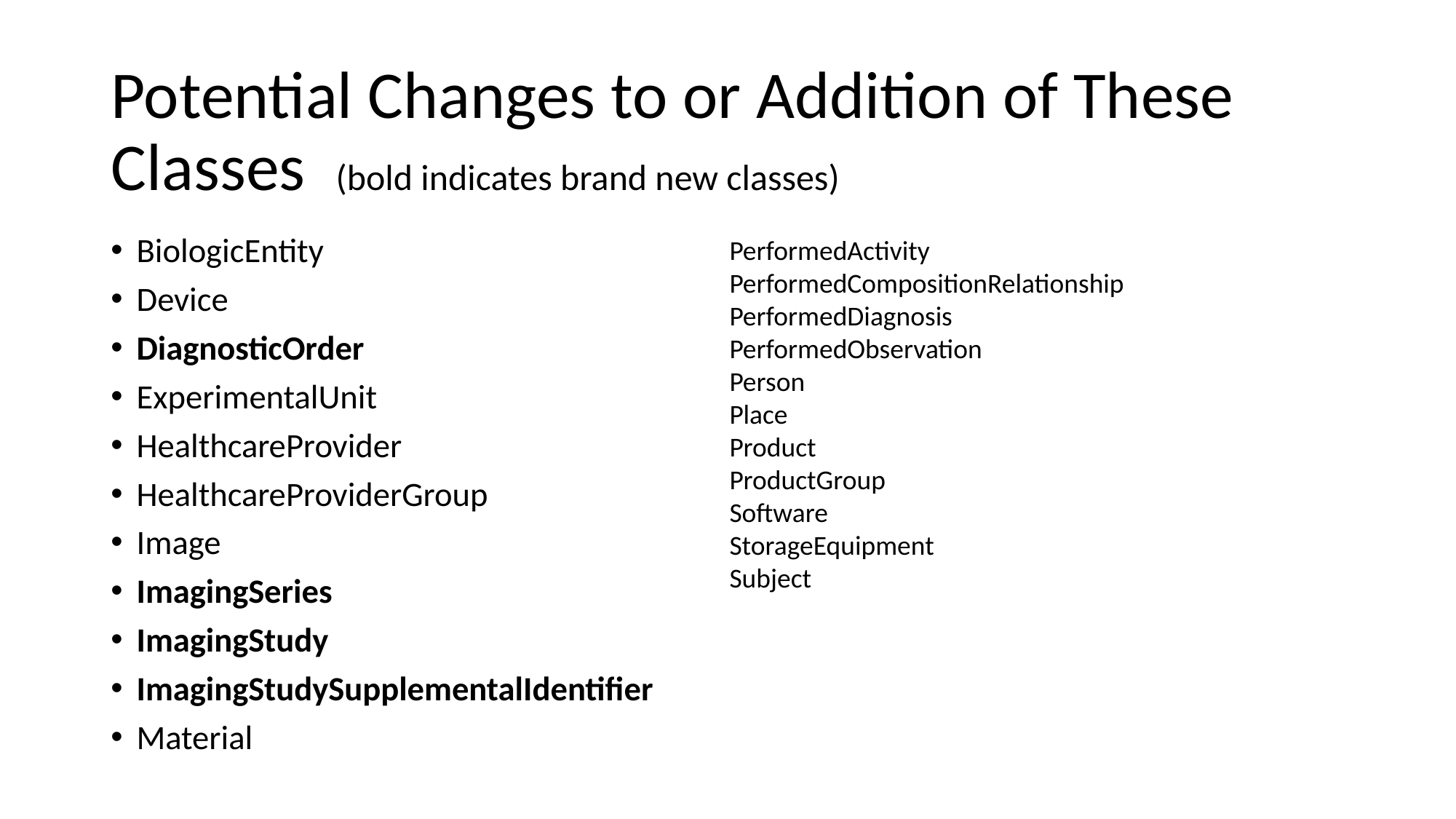

Potential Changes to or Addition of These Classes  (bold indicates brand new classes)
BiologicEntity
Device
DiagnosticOrder
ExperimentalUnit
HealthcareProvider
HealthcareProviderGroup
Image
ImagingSeries
ImagingStudy
ImagingStudySupplementalIdentifier
Material

PerformedActivity
PerformedCompositionRelationship
PerformedDiagnosis
PerformedObservation
Person
Place
Product
ProductGroup
Software
StorageEquipment
Subject